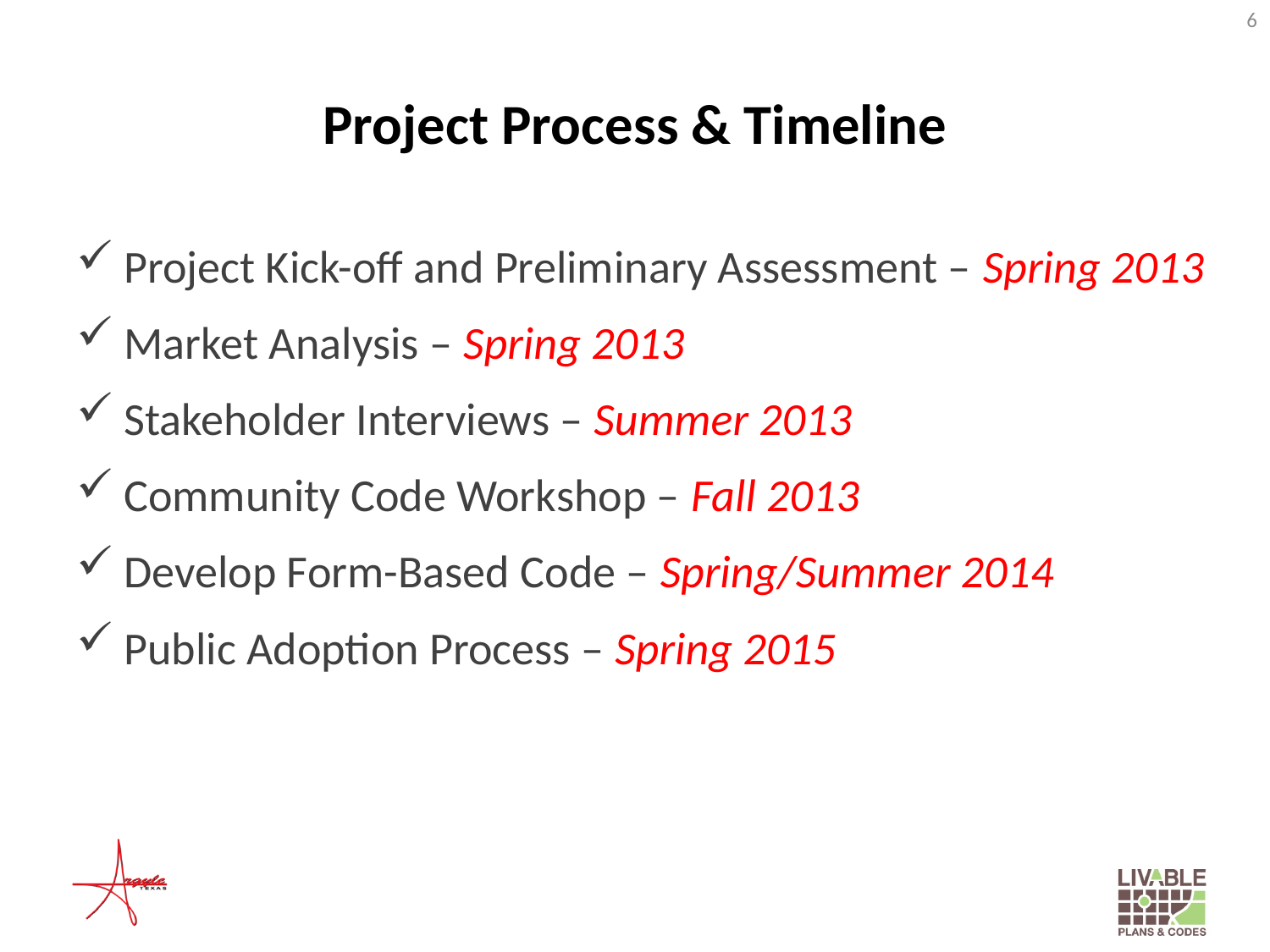

6
# Project Process & Timeline
Project Kick-off and Preliminary Assessment – Spring 2013
Market Analysis – Spring 2013
Stakeholder Interviews – Summer 2013
Community Code Workshop – Fall 2013
Develop Form-Based Code – Spring/Summer 2014
Public Adoption Process – Spring 2015